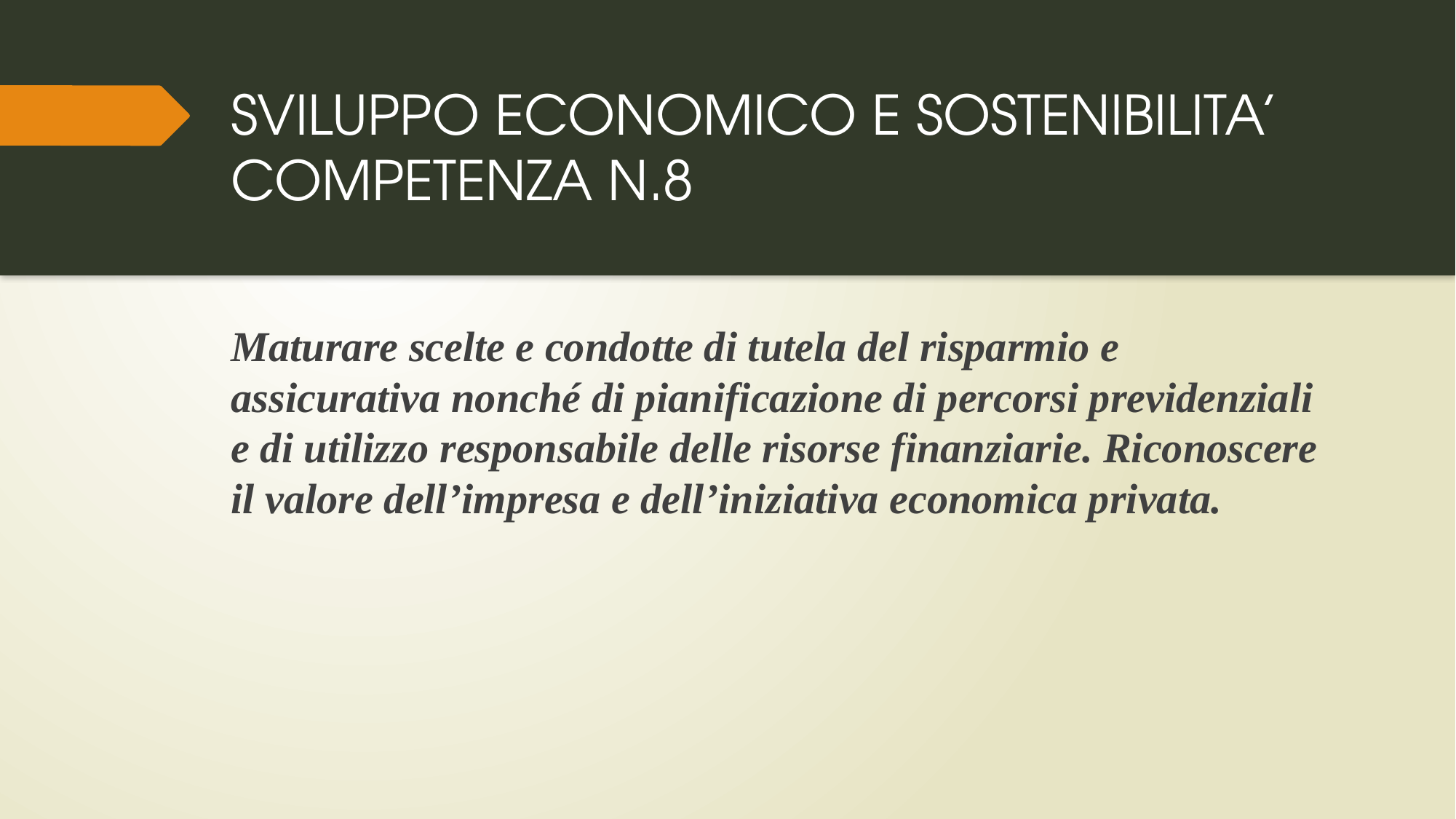

# SVILUPPO ECONOMICO E SOSTENIBILITA’ COMPETENZA N.8

Maturare scelte e condotte di tutela del risparmio e assicurativa nonché di pianificazione di percorsi previdenziali e di utilizzo responsabile delle risorse finanziarie. Riconoscere il valore dell’impresa e dell’iniziativa economica privata.